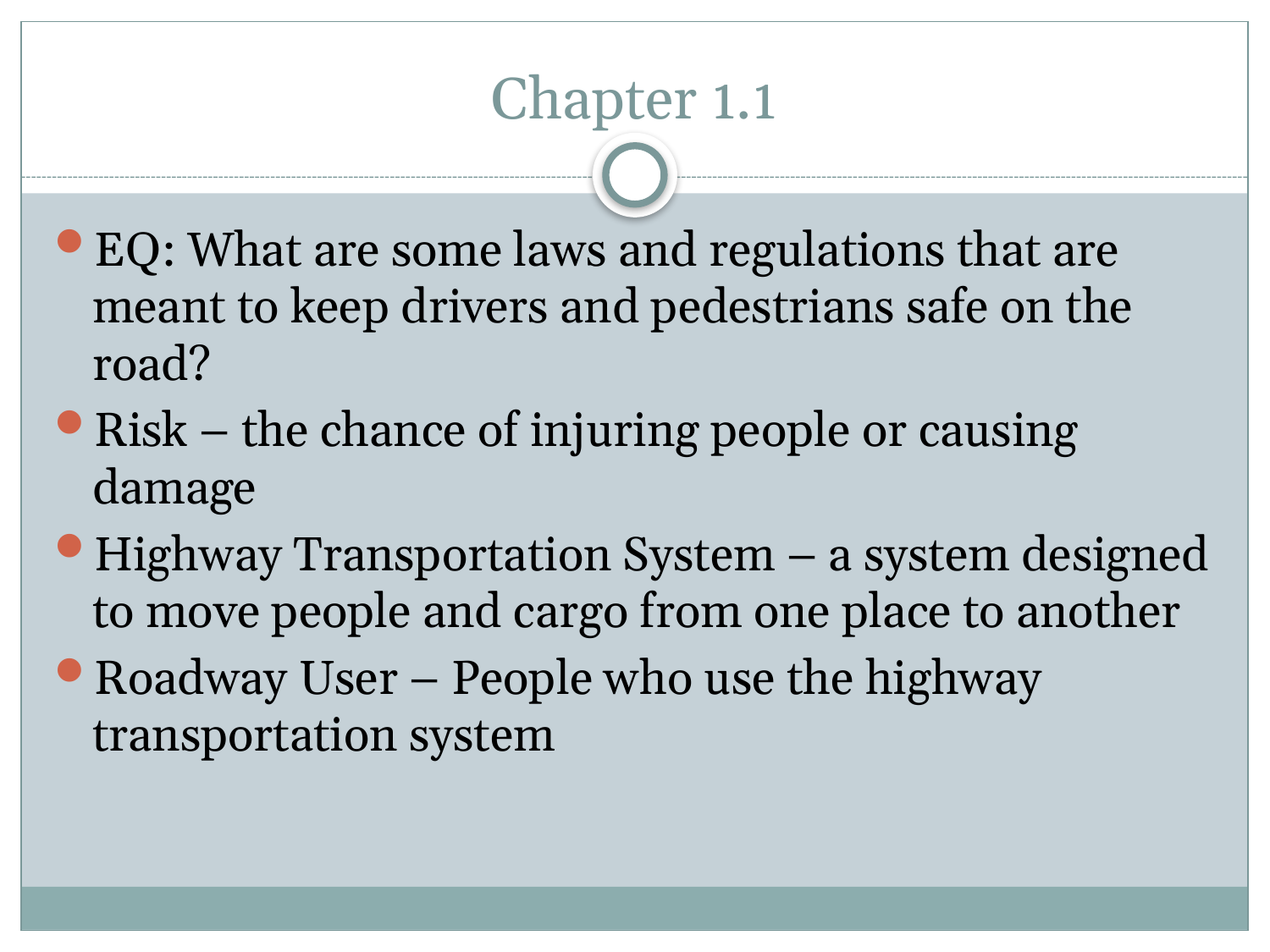

# Chapter 1.1
EQ: What are some laws and regulations that are meant to keep drivers and pedestrians safe on the road?
Risk – the chance of injuring people or causing damage
Highway Transportation System – a system designed to move people and cargo from one place to another
Roadway User – People who use the highway transportation system